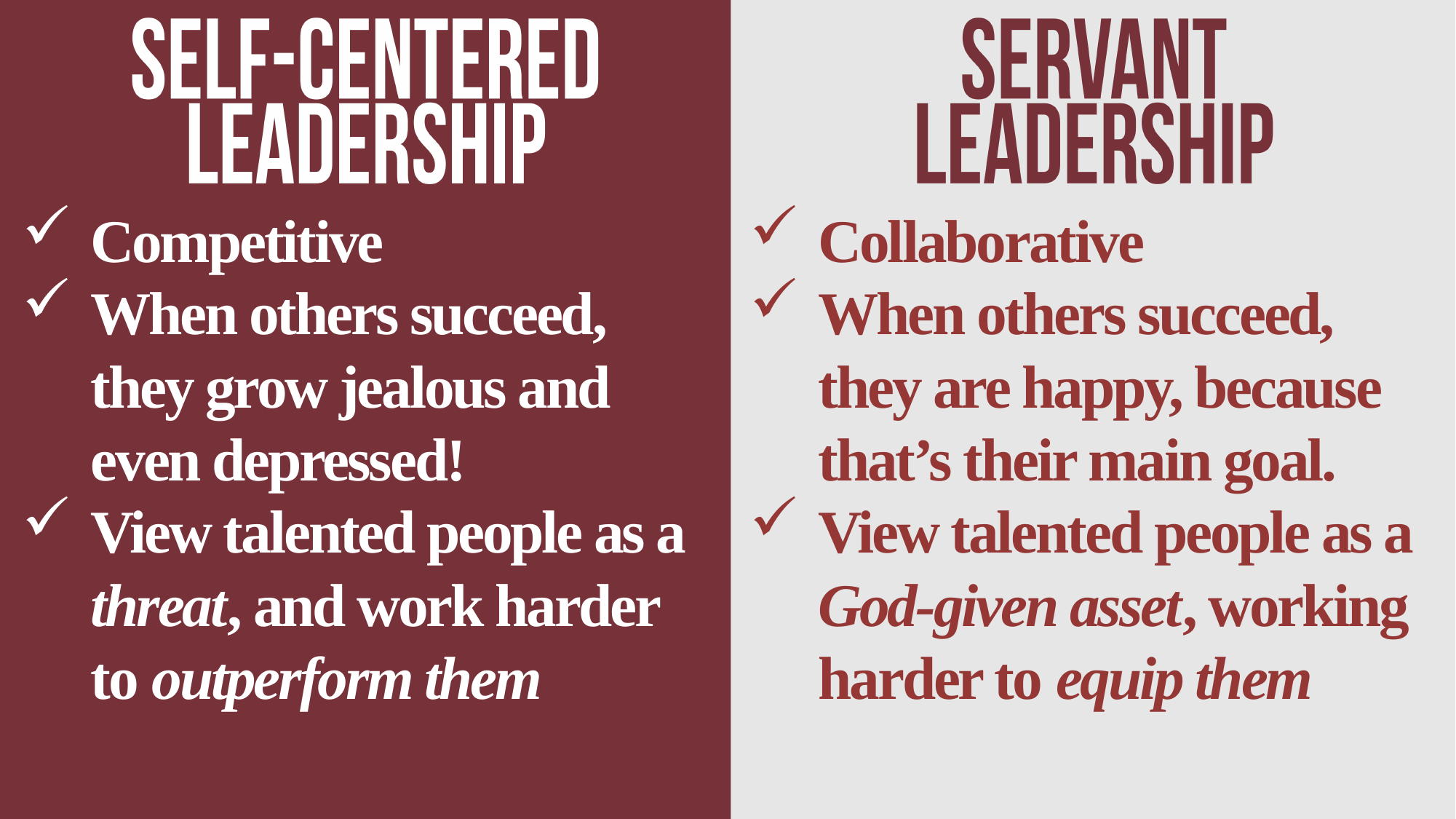

Competitive
When others succeed, they grow jealous and even depressed!
View talented people as a threat, and work harder to outperform them
Collaborative
When others succeed, they are happy, because that’s their main goal.
View talented people as a God-given asset, working harder to equip them